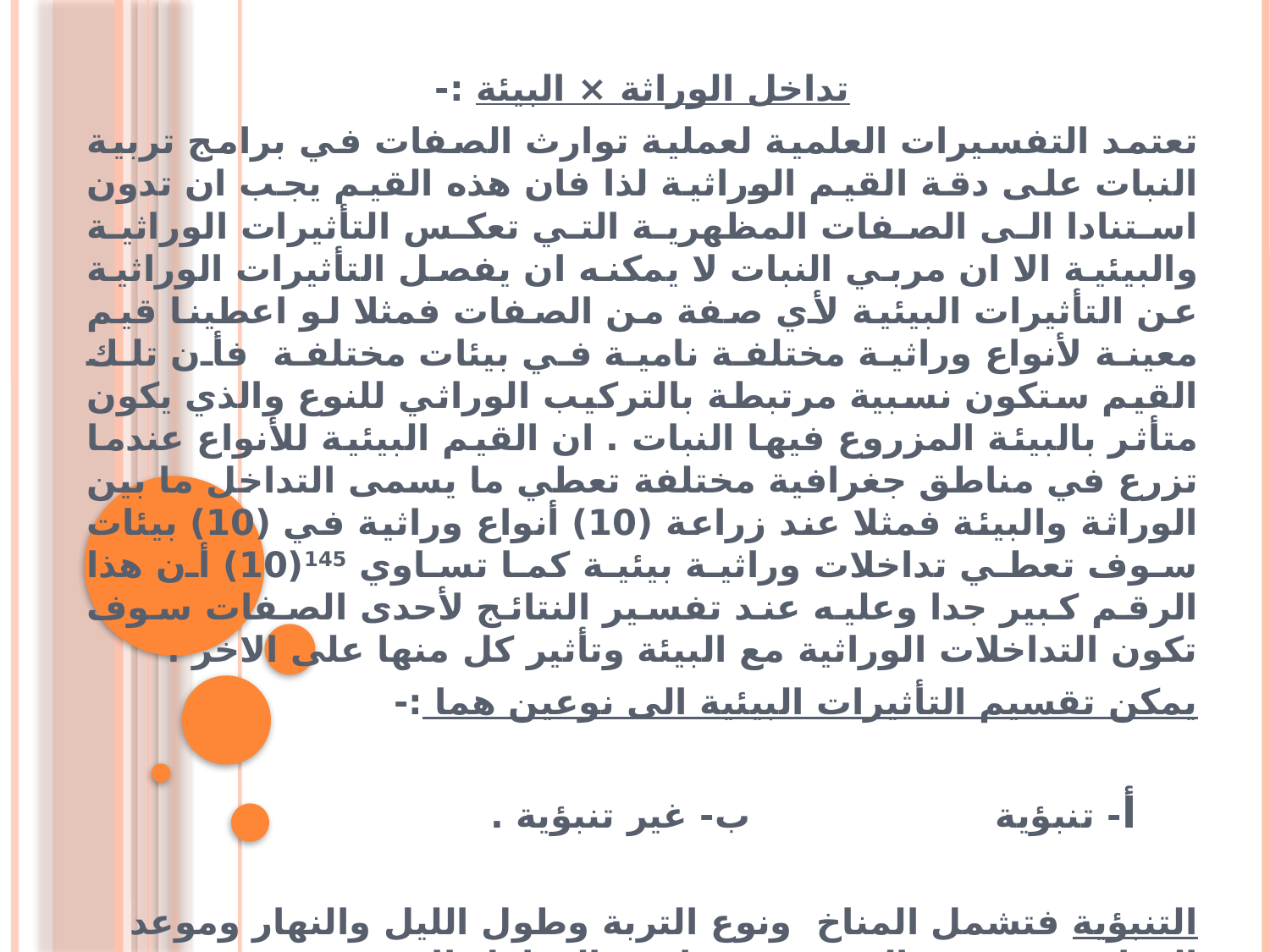

تداخل الوراثة × البيئة :-
تعتمد التفسيرات العلمية لعملية توارث الصفات في برامج تربية النبات على دقة القيم الوراثية لذا فان هذه القيم يجب ان تدون استنادا الى الصفات المظهرية التي تعكس التأثيرات الوراثية والبيئية الا ان مربي النبات لا يمكنه ان يفصل التأثيرات الوراثية عن التأثيرات البيئية لأي صفة من الصفات فمثلا لو اعطينا قيم معينة لأنواع وراثية مختلفة نامية في بيئات مختلفة  فأن تلك القيم ستكون نسبية مرتبطة بالتركيب الوراثي للنوع والذي يكون متأثر بالبيئة المزروع فيها النبات . ان القيم البيئية للأنواع عندما تزرع في مناطق جغرافية مختلفة تعطي ما يسمى التداخل ما بين الوراثة والبيئة فمثلا عند زراعة (10) أنواع وراثية في (10) بيئات سوف تعطي تداخلات وراثية بيئية كما تساوي 145(10) أن هذا الرقم كبير جدا وعليه عند تفسير النتائج لأحدى الصفات سوف تكون التداخلات الوراثية مع البيئة وتأثير كل منها على الاخر .
يمكن تقسيم التأثيرات البيئية الى نوعين هما :-

     أ- تنبؤية                    ب- غير تنبؤية .

التنبؤية فتشمل المناخ  ونوع التربة وطول الليل والنهار وموعد الزراعة وخصوبة التربة وغيرها من العوامل الاخرى .
اما الغير تنبؤية فتشمل تقلبات الجو غير المتوقعة مثل تقلبات درجات الحرارة وسقوط الأمطار و الاصابات المرضية والحشرية .
#